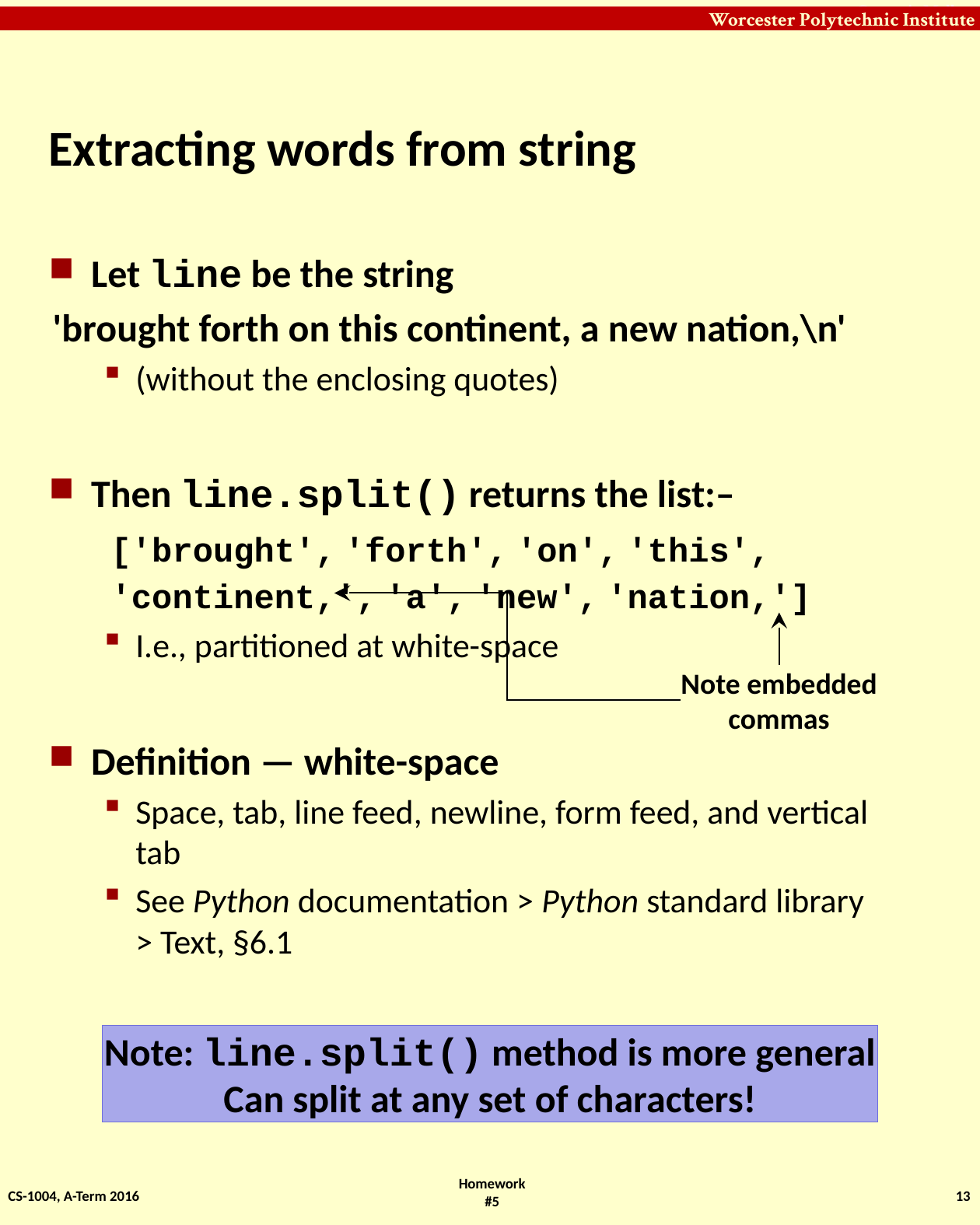

# Extracting words from string
Let line be the string
'brought forth on this continent, a new nation,\n'
(without the enclosing quotes)

Then line.split() returns the list:–
	['brought', 'forth', 'on', 'this', 'continent,', 'a', 'new', 'nation,']
I.e., partitioned at white-space

Definition — white-space
Space, tab, line feed, newline, form feed, and vertical tab
See Python documentation > Python standard library > Text, §6.1

Note embedded
commas
Note: line.split() method is more general
Can split at any set of characters!
CS-1004, A-Term 2016
13
Homework #5